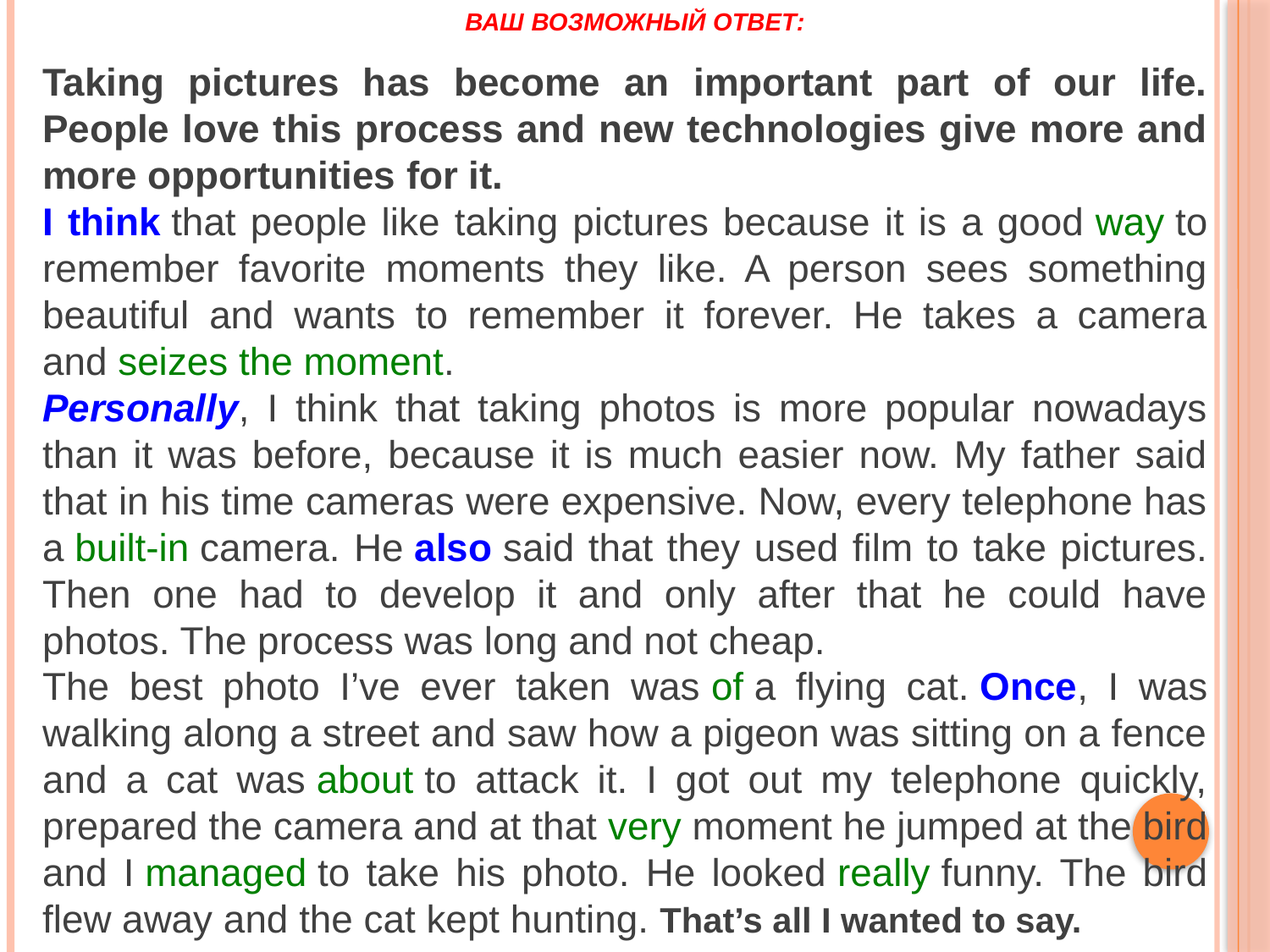

ВАШ ВОЗМОЖНЫЙ ОТВЕТ:
Taking pictures has become an important part of our life. People love this process and new technologies give more and more opportunities for it.
I think that people like taking pictures because it is a good way to remember favorite moments they like. A person sees something beautiful and wants to remember it forever. He takes a camera and seizes the moment.
Personally, I think that taking photos is more popular nowadays than it was before, because it is much easier now. My father said that in his time cameras were expensive. Now, every telephone has a built-in camera. He also said that they used film to take pictures. Then one had to develop it and only after that he could have photos. The process was long and not cheap.
The best photo I’ve ever taken was of a flying cat. Once, I was walking along a street and saw how a pigeon was sitting on a fence and a cat was about to attack it. I got out my telephone quickly, prepared the camera and at that very moment he jumped at the bird and I managed to take his photo. He looked really funny. The bird flew away and the cat kept hunting. That’s all I wanted to say.